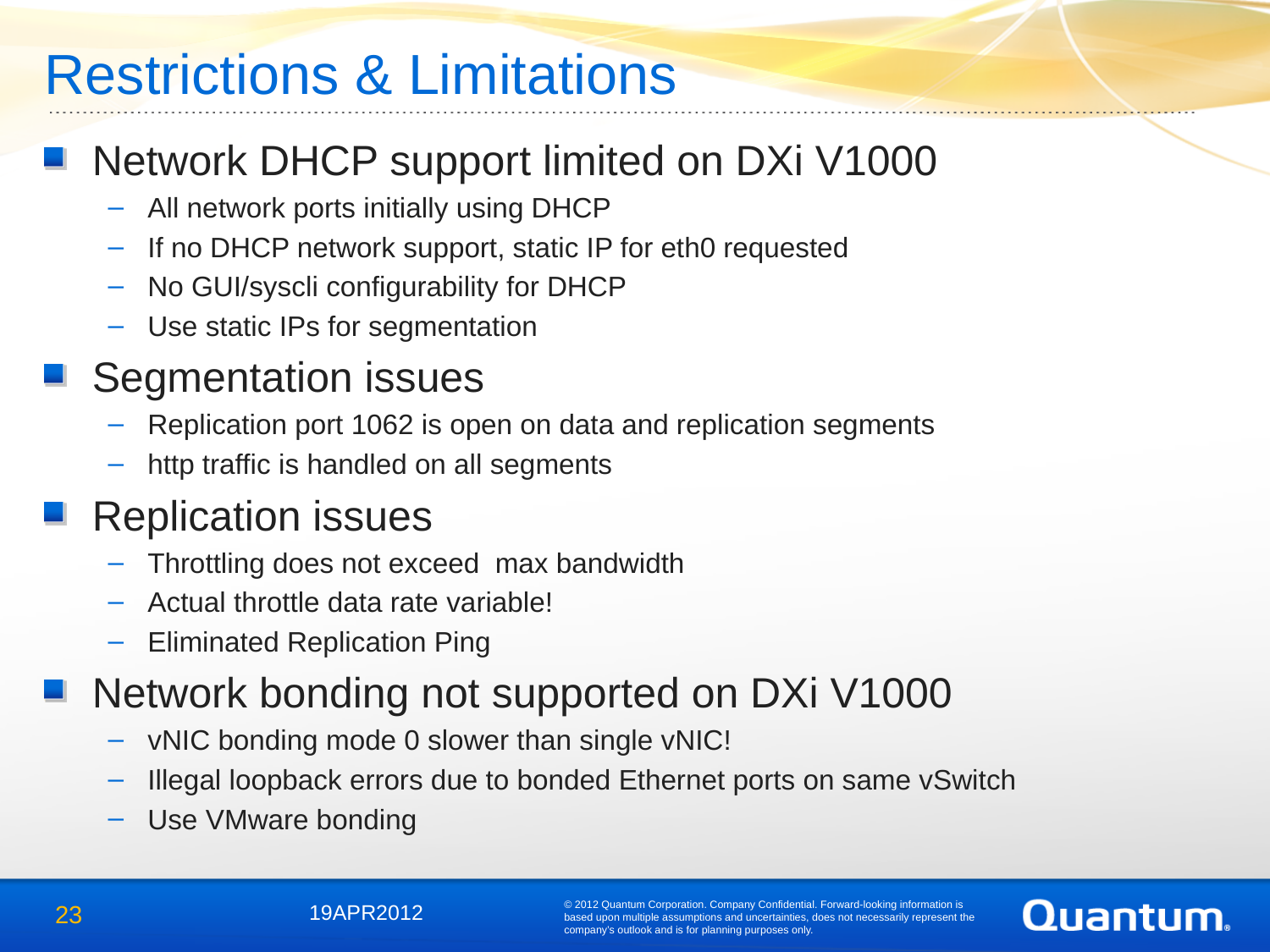

# Restrictions & Limitations
Network DHCP support limited on DXi V1000
All network ports initially using DHCP
If no DHCP network support, static IP for eth0 requested
No GUI/syscli configurability for DHCP
Use static IPs for segmentation
Segmentation issues
Replication port 1062 is open on data and replication segments
http traffic is handled on all segments
Replication issues
Throttling does not exceed  max bandwidth
Actual throttle data rate variable!
Eliminated Replication Ping
Network bonding not supported on DXi V1000
vNIC bonding mode 0 slower than single vNIC!
Illegal loopback errors due to bonded Ethernet ports on same vSwitch
Use VMware bonding

© 2012 Quantum Corporation. Company Confidential. Forward-looking information is based upon multiple assumptions and uncertainties, does not necessarily represent the company’s outlook and is for planning purposes only.
23